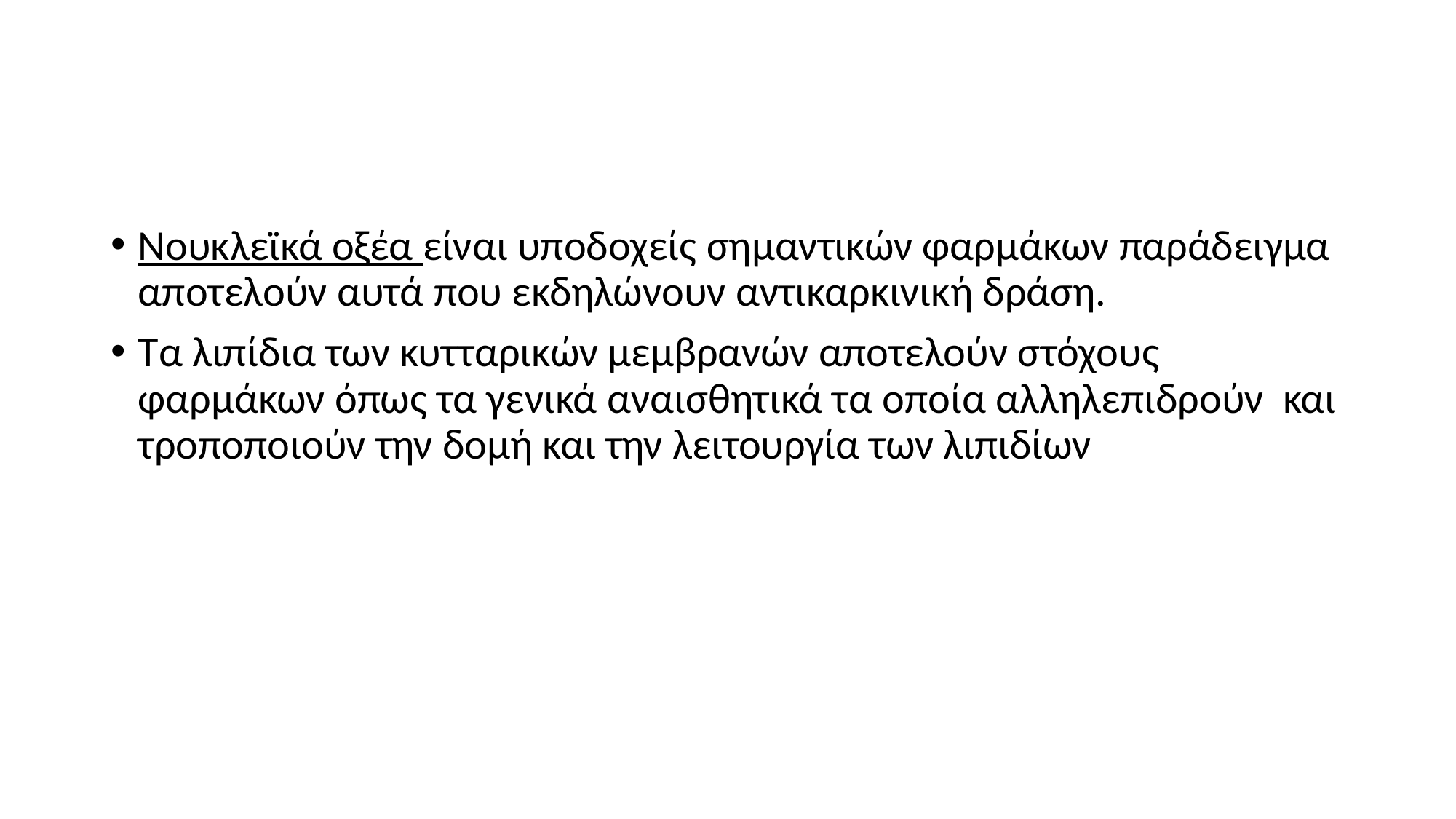

#
Νουκλεϊκά οξέα είναι υποδοχείς σημαντικών φαρμάκων παράδειγμα αποτελούν αυτά που εκδηλώνουν αντικαρκινική δράση.
Τα λιπίδια των κυτταρικών μεμβρανών αποτελούν στόχους φαρμάκων όπως τα γενικά αναισθητικά τα οποία αλληλεπιδρούν  και τροποποιούν την δομή και την λειτουργία των λιπιδίων